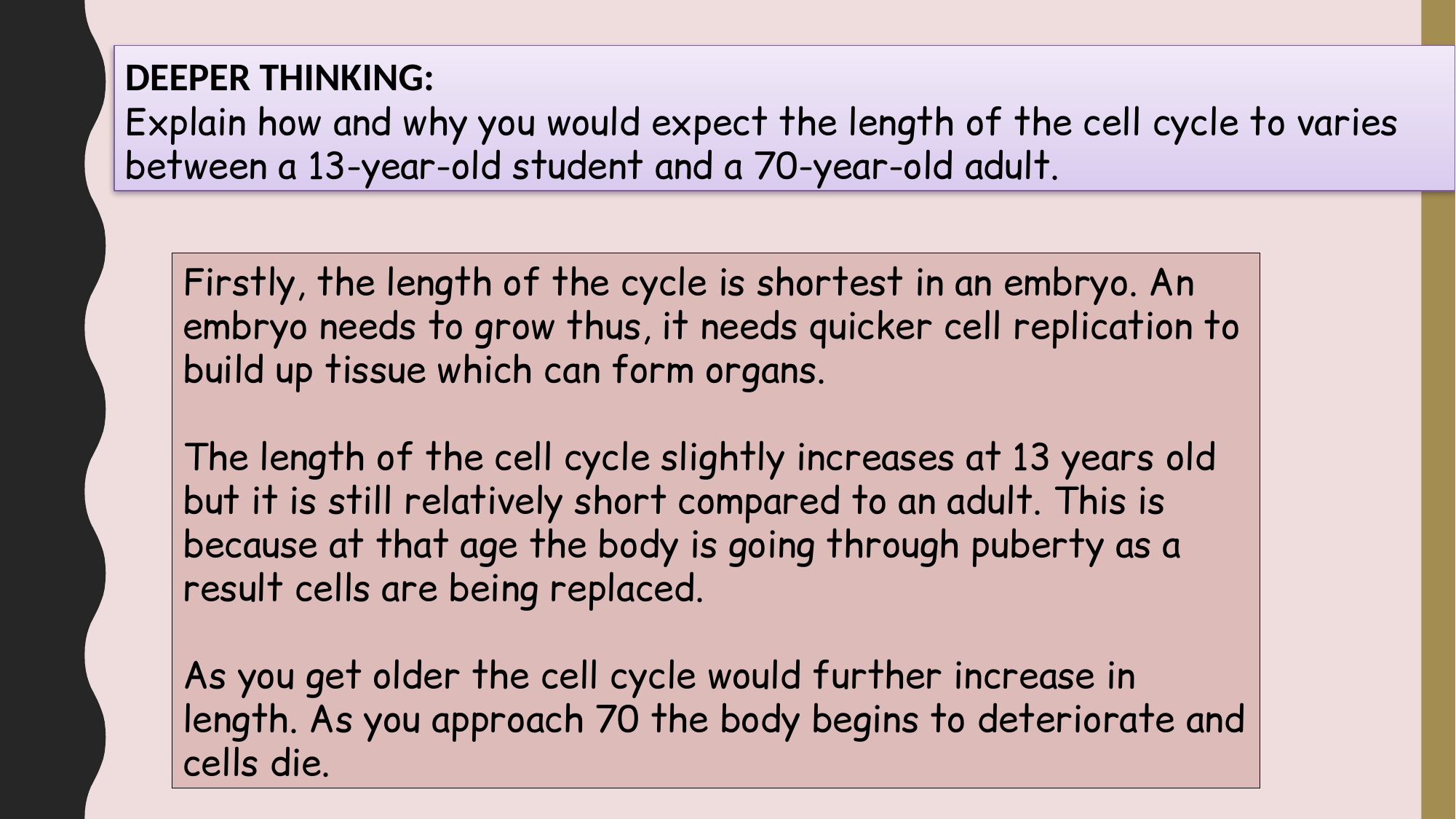

DEEPER THINKING:
Explain how and why you would expect the length of the cell cycle to varies between a 13-year-old student and a 70-year-old adult.
Firstly, the length of the cycle is shortest in an embryo. An embryo needs to grow thus, it needs quicker cell replication to build up tissue which can form organs.

The length of the cell cycle slightly increases at 13 years old but it is still relatively short compared to an adult. This is because at that age the body is going through puberty as a result cells are being replaced.

As you get older the cell cycle would further increase in length. As you approach 70 the body begins to deteriorate and cells die.